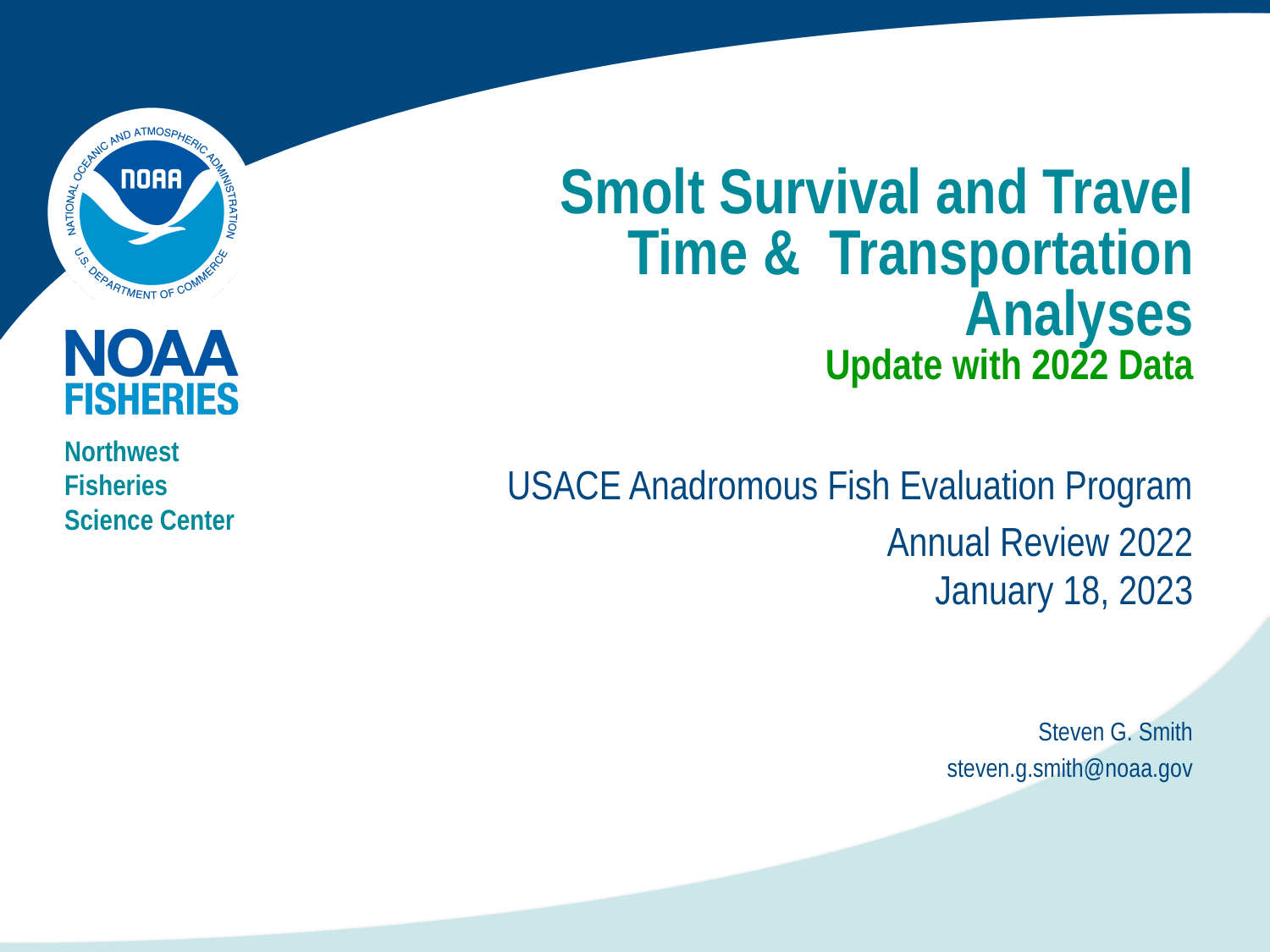

# Smolt Survival and Travel Time &  Transportation Analyses Update with 2022 Data
Northwest Fisheries Science Center
USACE Anadromous Fish Evaluation Program
Annual Review 2022
January 18, 2023
Steven G. Smith
steven.g.smith@noaa.gov